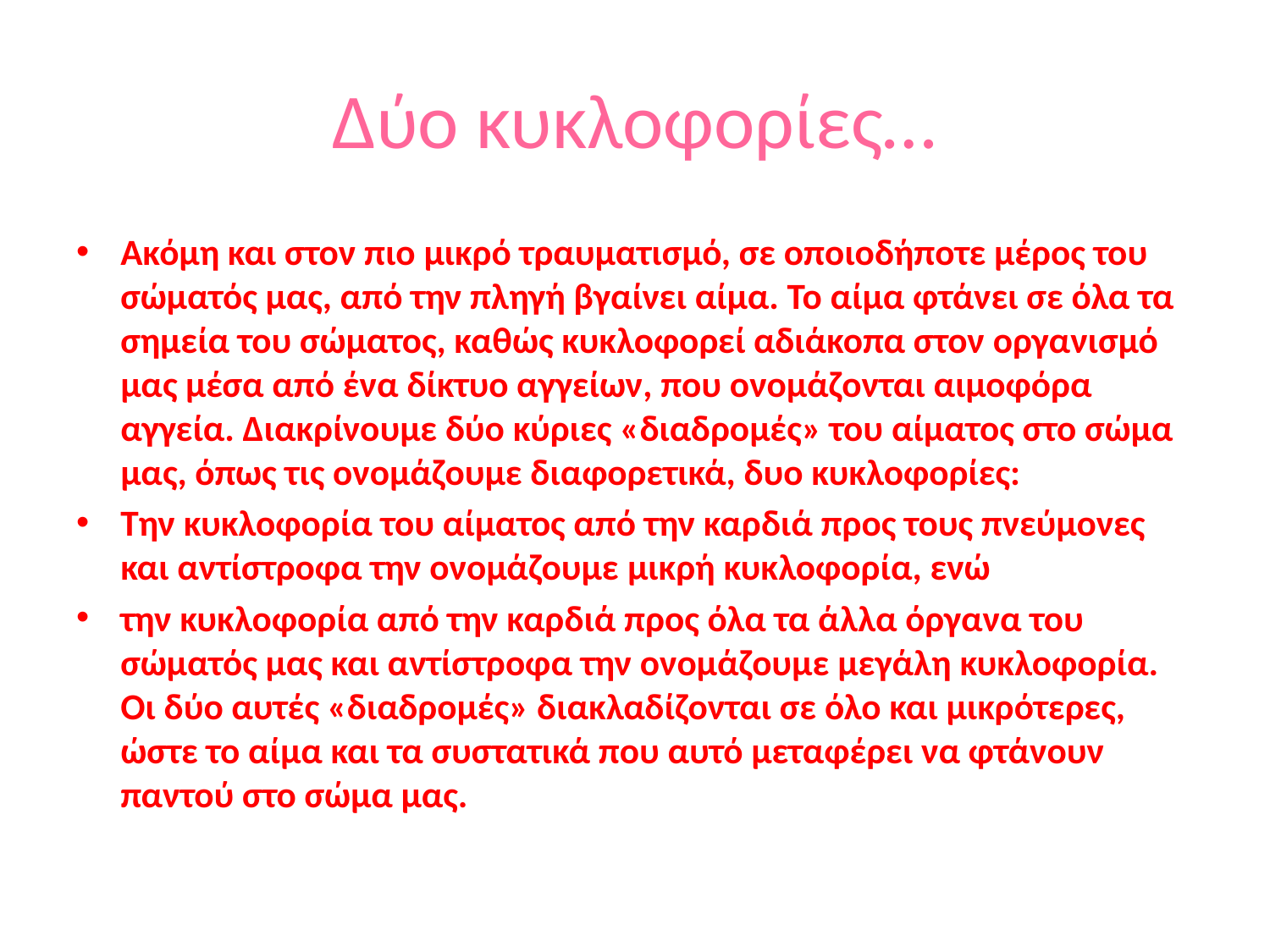

# Δύο κυκλοφορίες…
Ακόμη και στον πιο μικρό τραυματισμό, σε οποιοδήποτε μέρος του σώματός μας, από την πληγή βγαίνει αίμα. Το αίμα φτάνει σε όλα τα σημεία του σώματος, καθώς κυκλοφορεί αδιάκοπα στον οργανισμό μας μέσα από ένα δίκτυο αγγείων, που ονομάζονται αιμοφόρα αγγεία. Διακρίνουμε δύο κύριες «διαδρομές» του αίματος στο σώμα μας, όπως τις ονομάζουμε διαφορετικά, δυο κυκλοφορίες:
Την κυκλοφορία του αίματος από την καρδιά προς τους πνεύμονες και αντίστροφα την ονομάζουμε μικρή κυκλοφορία, ενώ
την κυκλοφορία από την καρδιά προς όλα τα άλλα όργανα του σώματός μας και αντίστροφα την ονομάζουμε μεγάλη κυκλοφορία. Οι δύο αυτές «διαδρομές» διακλαδίζονται σε όλο και μικρότερες, ώστε το αίμα και τα συστατικά που αυτό μεταφέρει να φτάνουν παντού στο σώμα μας.